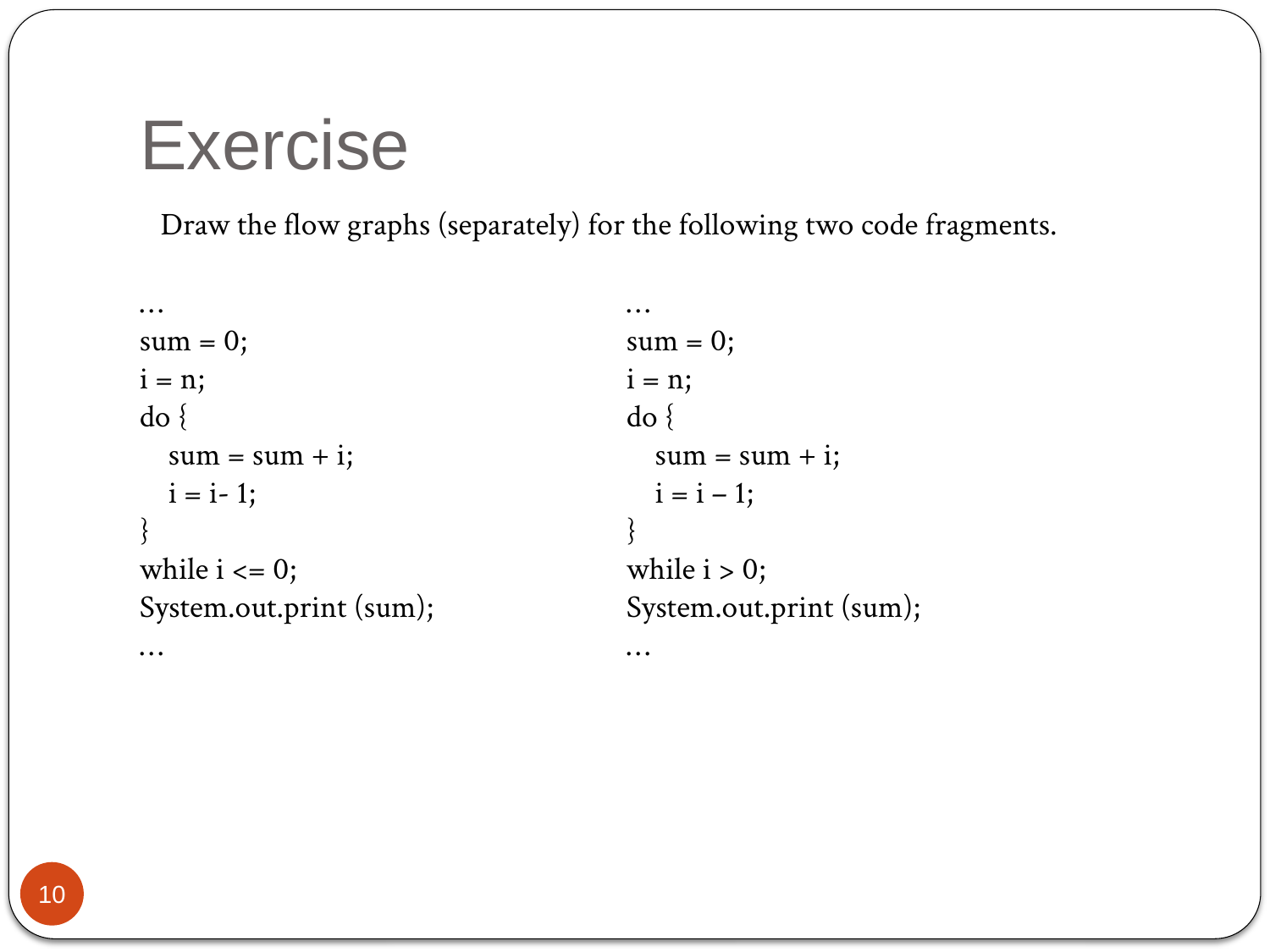

# Exercise
Draw the flow graphs (separately) for the following two code fragments.
…
sum = 0;
i = n;
do {
    sum = sum + i;
    i = i- 1;
}
while i <= 0;
System.out.print (sum);
…
…
sum = 0;
i = n;
do {
    sum = sum + i;
    i = i – 1;
}
while i > 0;
System.out.print (sum);
…
10